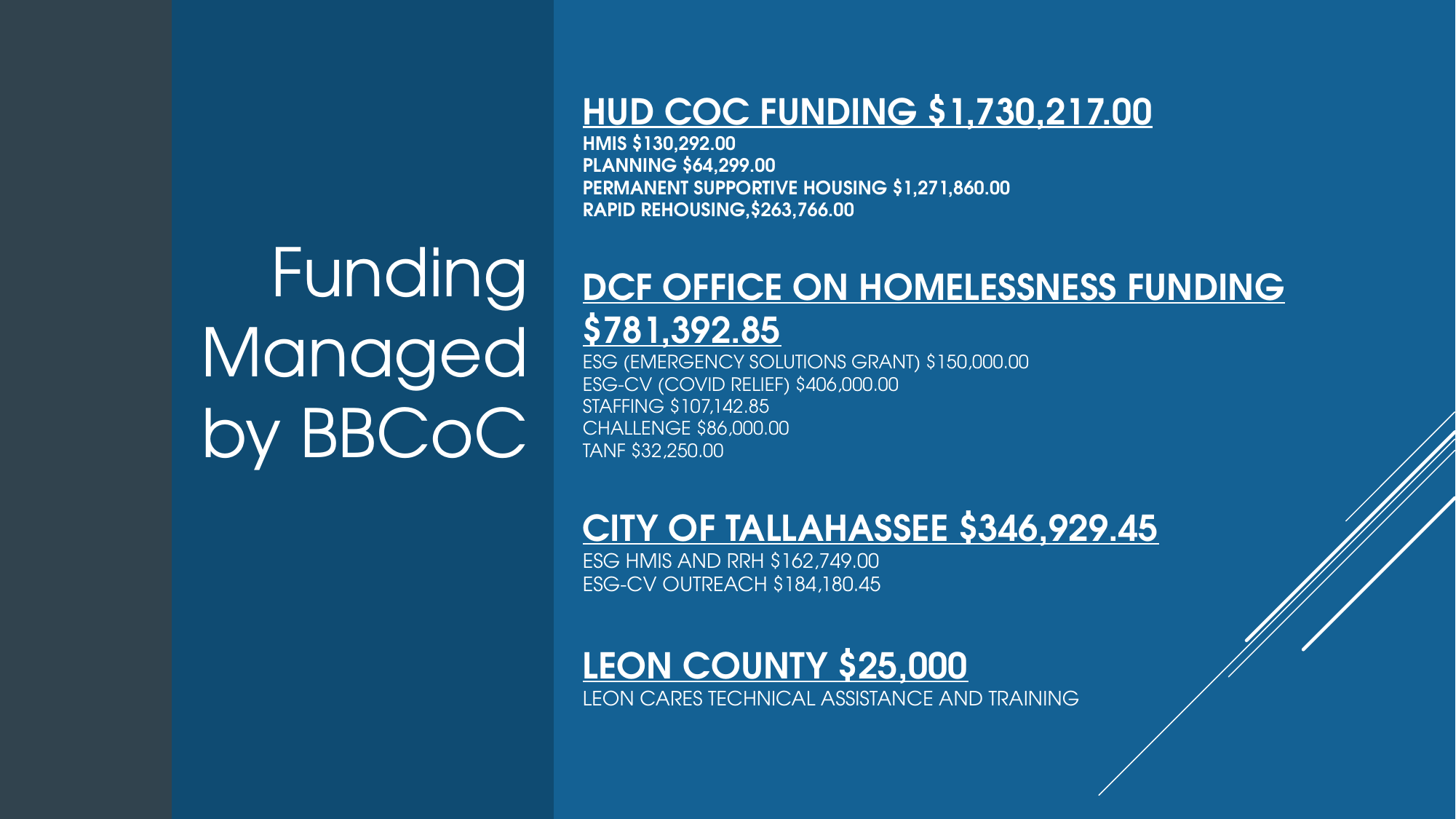

# HUD CoC Funding $1,730,217.00 HMIS $130,292.00 Planning $64,299.00 Permanent Supportive Housing $1,271,860.00 Rapid Rehousing,$263,766.00 DCF Office on Homelessness Funding $781,392.85 ESG (Emergency Solutions Grant) $150,000.00 ESG-CV (COVID Relief) $406,000.00 Staffing $107,142.85 Challenge $86,000.00 TANF $32,250.00 City of Tallahassee $346,929.45 ESG HMIS and RRH $162,749.00 ESG-CV Outreach $184,180.45 Leon County $25,000 Leon CAREs Technical Assistance and Training
Funding Managed by BBCoC